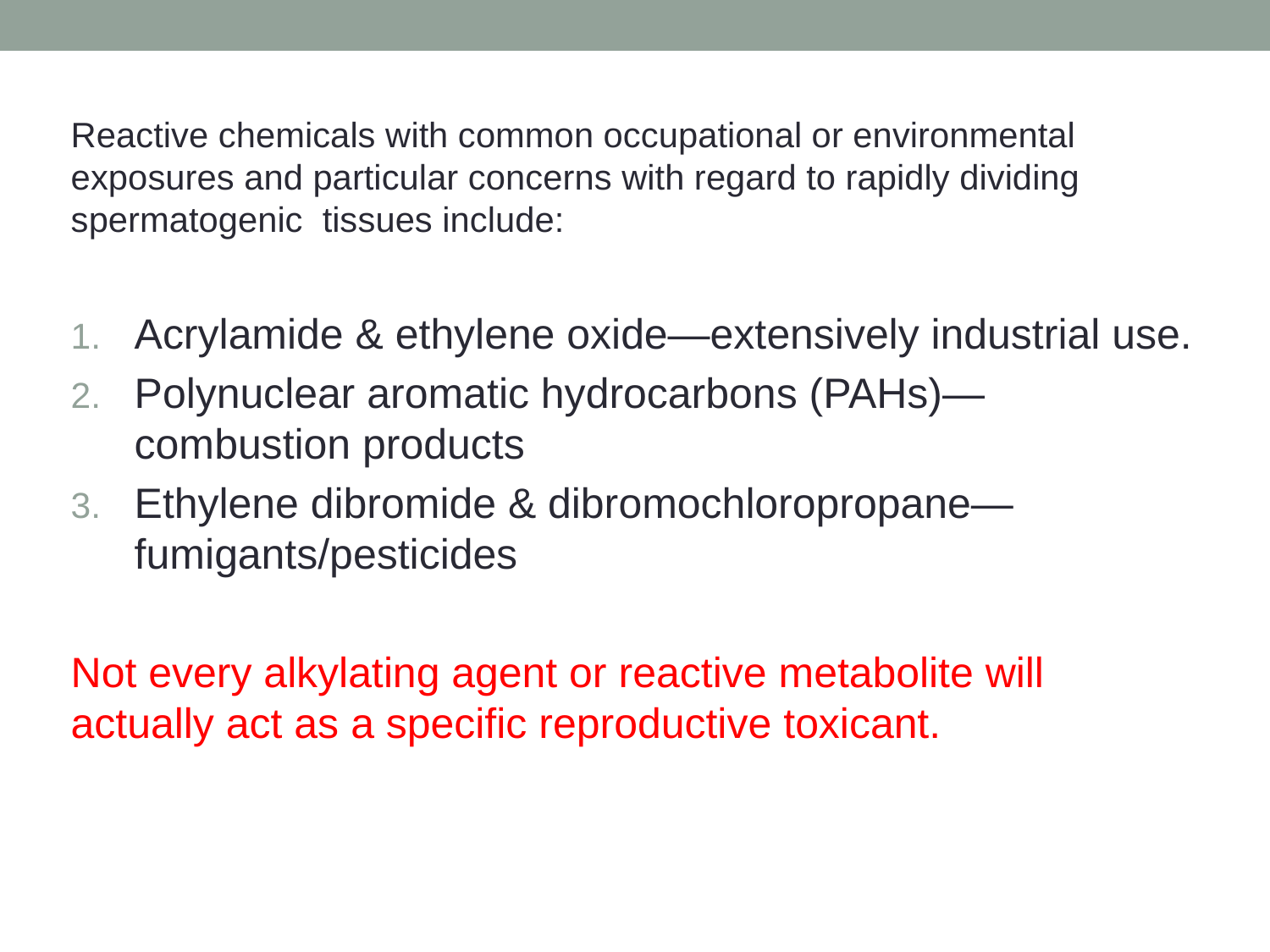

Reactive chemicals with common occupational or environmental exposures and particular concerns with regard to rapidly dividing spermatogenic  tissues include:

Acrylamide & ethylene oxide—extensively industrial use.
Polynuclear aromatic hydrocarbons (PAHs)—combustion products
Ethylene dibromide & dibromochloropropane—fumigants/pesticides

Not every alkylating agent or reactive metabolite will actually act as a specific reproductive toxicant.